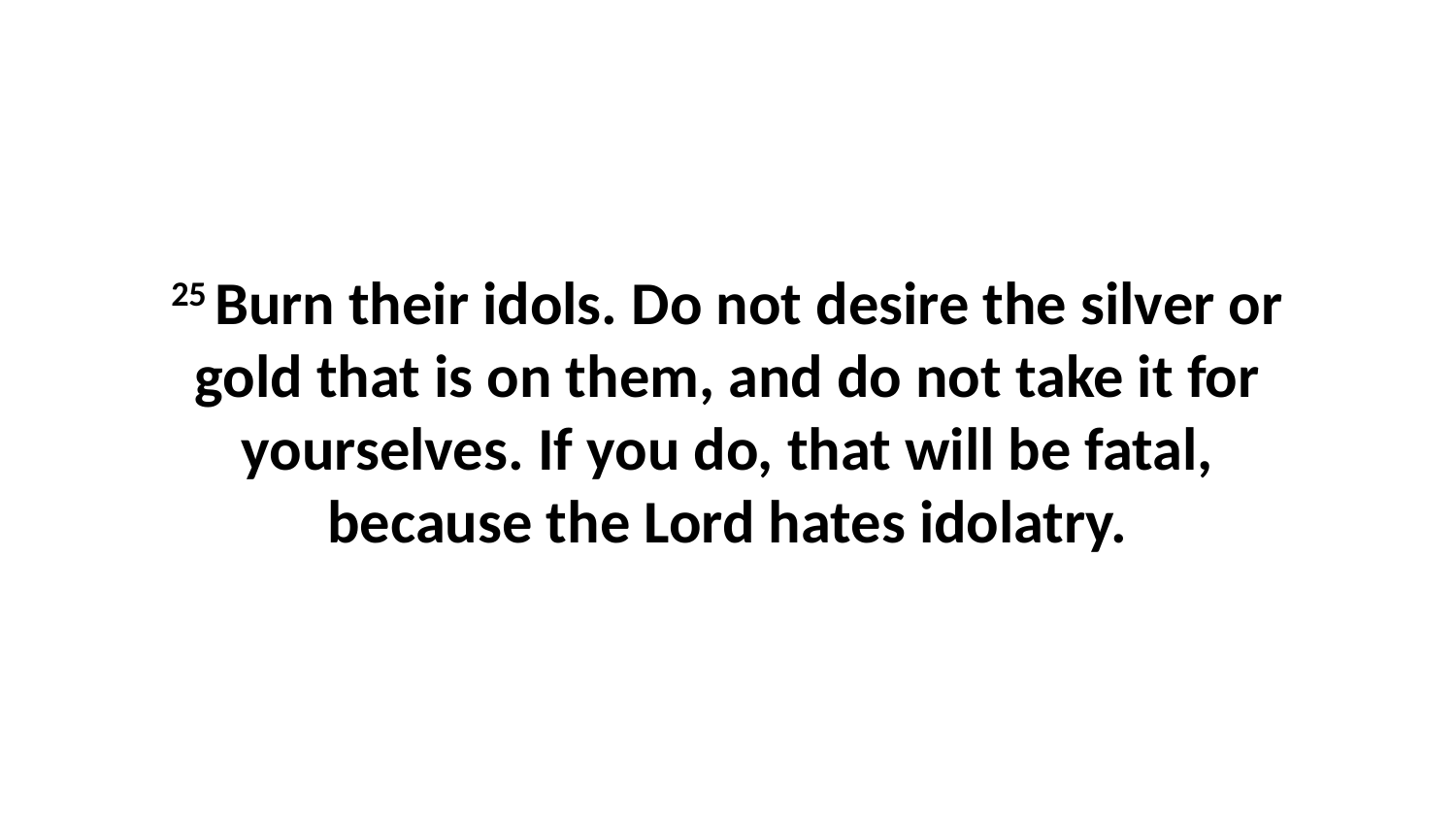

25 Burn their idols. Do not desire the silver or gold that is on them, and do not take it for yourselves. If you do, that will be fatal, because the Lord hates idolatry.